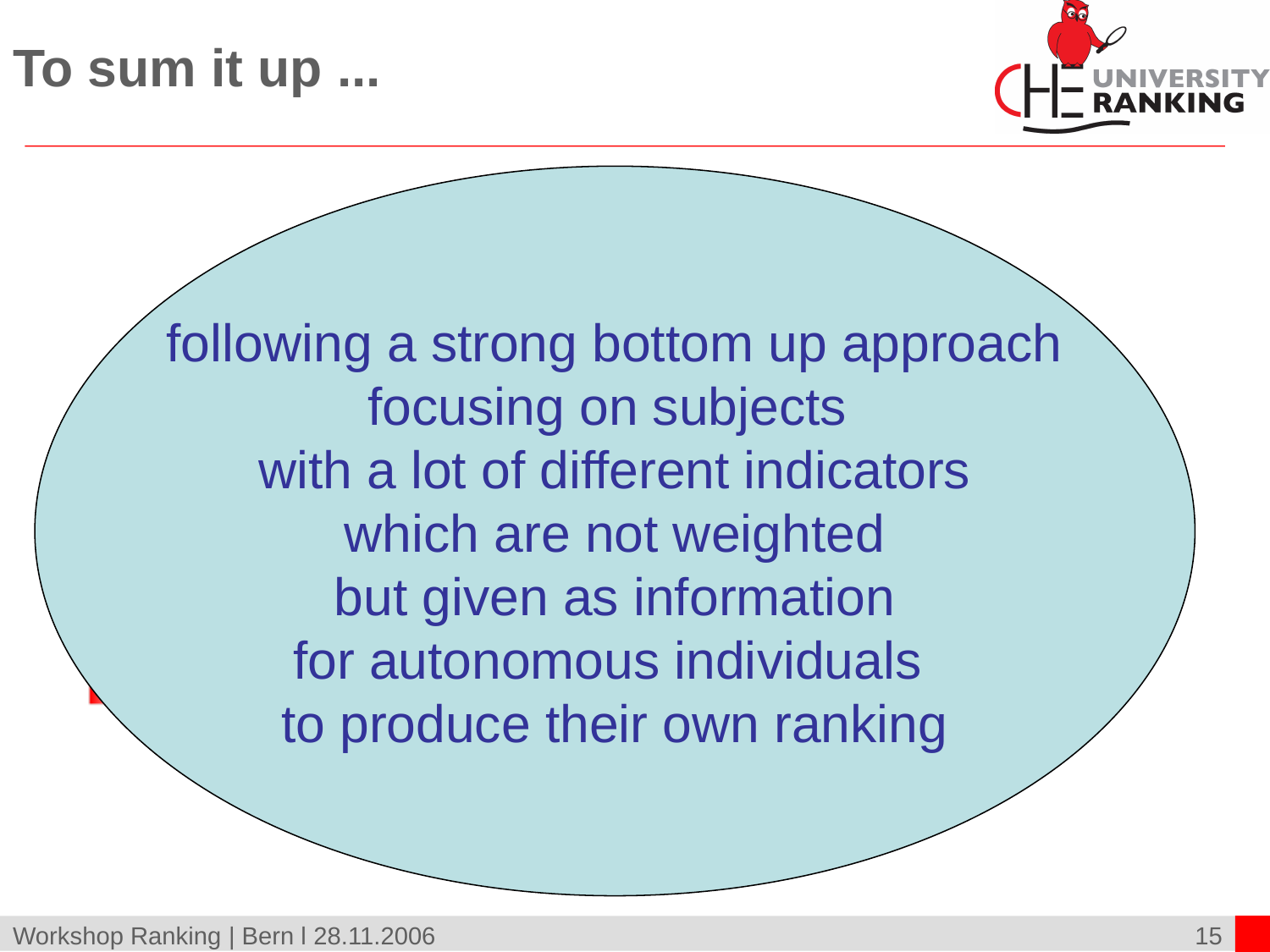

# To sum it up ...
following a strong bottom up approach
focusing on subjects
with a lot of different indicators
which are not weighted
but given as information
for autonomous individuals
to produce their own ranking

 we will continue the CHE University Ranking
 as well as the CHE Research Ranking
 we are establishing EUSID!

Workshop Ranking | Bern l 28.11.2006
15